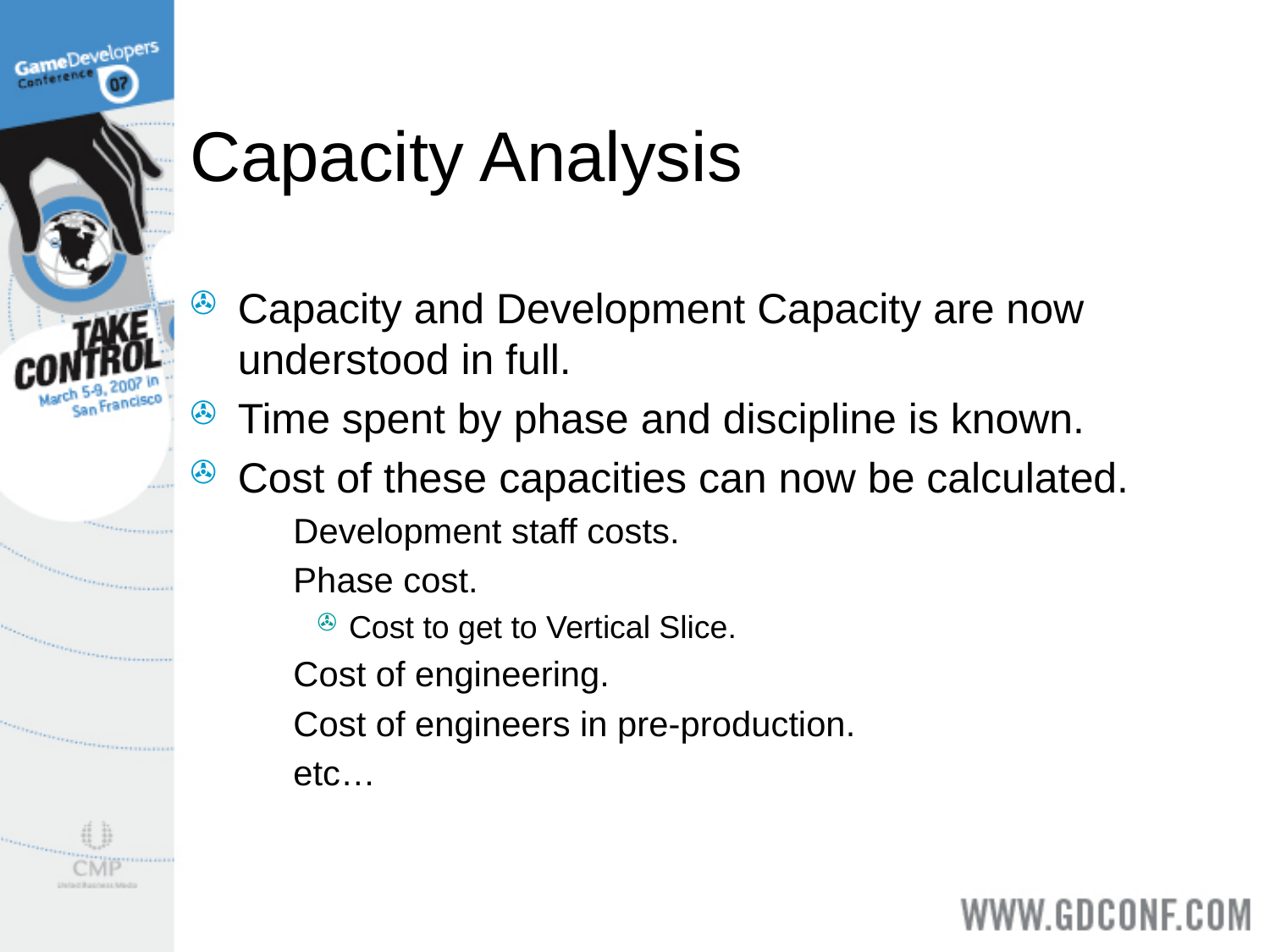

# Capacity Analysis
Capacity and Development Capacity are now understood in full.
Time spent by phase and discipline is known.
Cost of these capacities can now be calculated.
Development staff costs.
Phase cost.
Cost to get to Vertical Slice.
Cost of engineering.
Cost of engineers in pre-production.
etc…